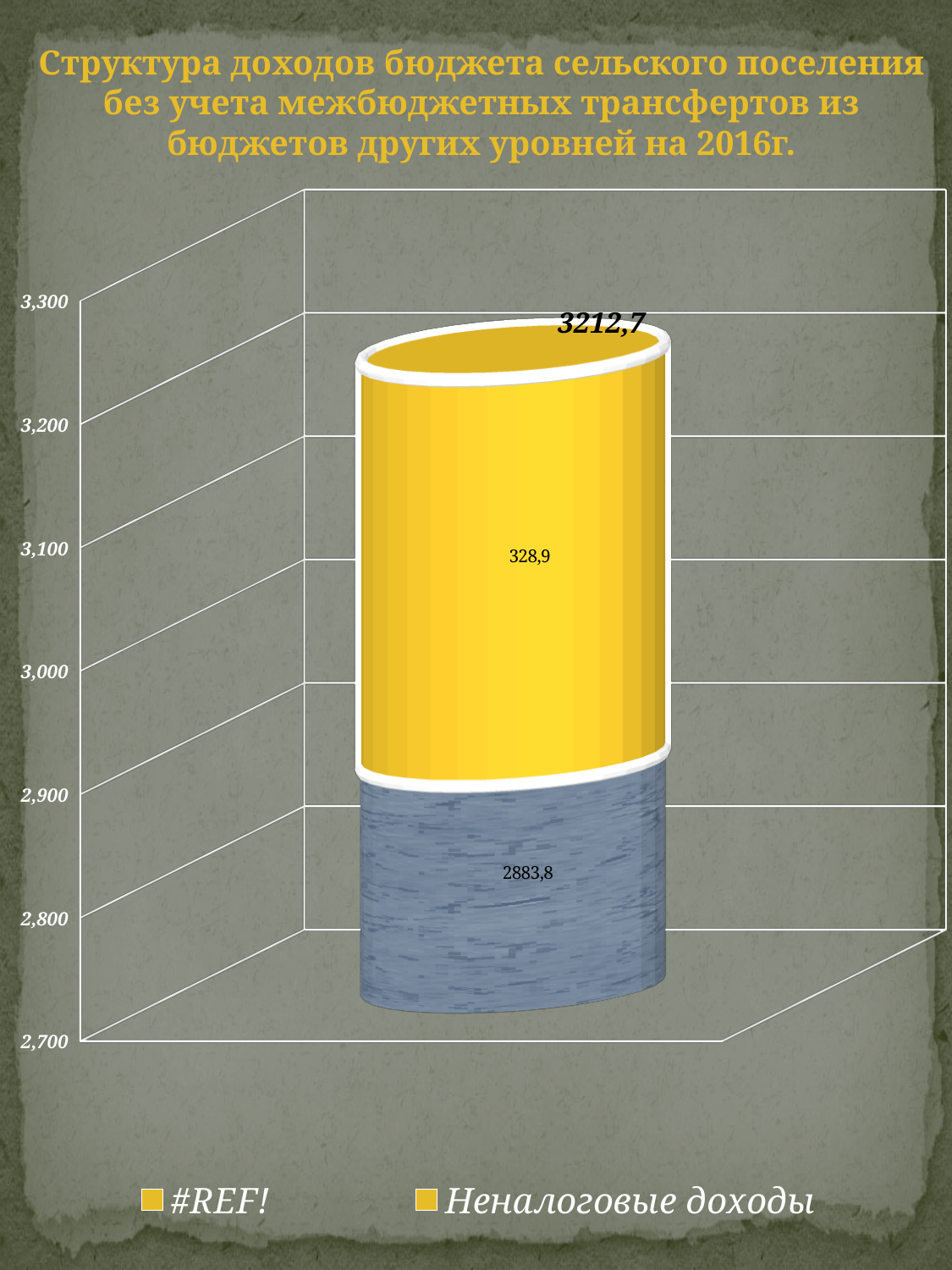

Структура доходов бюджета сельского поселения без учета межбюджетных трансфертов из бюджетов других уровней на 2016г.

[unsupported chart]